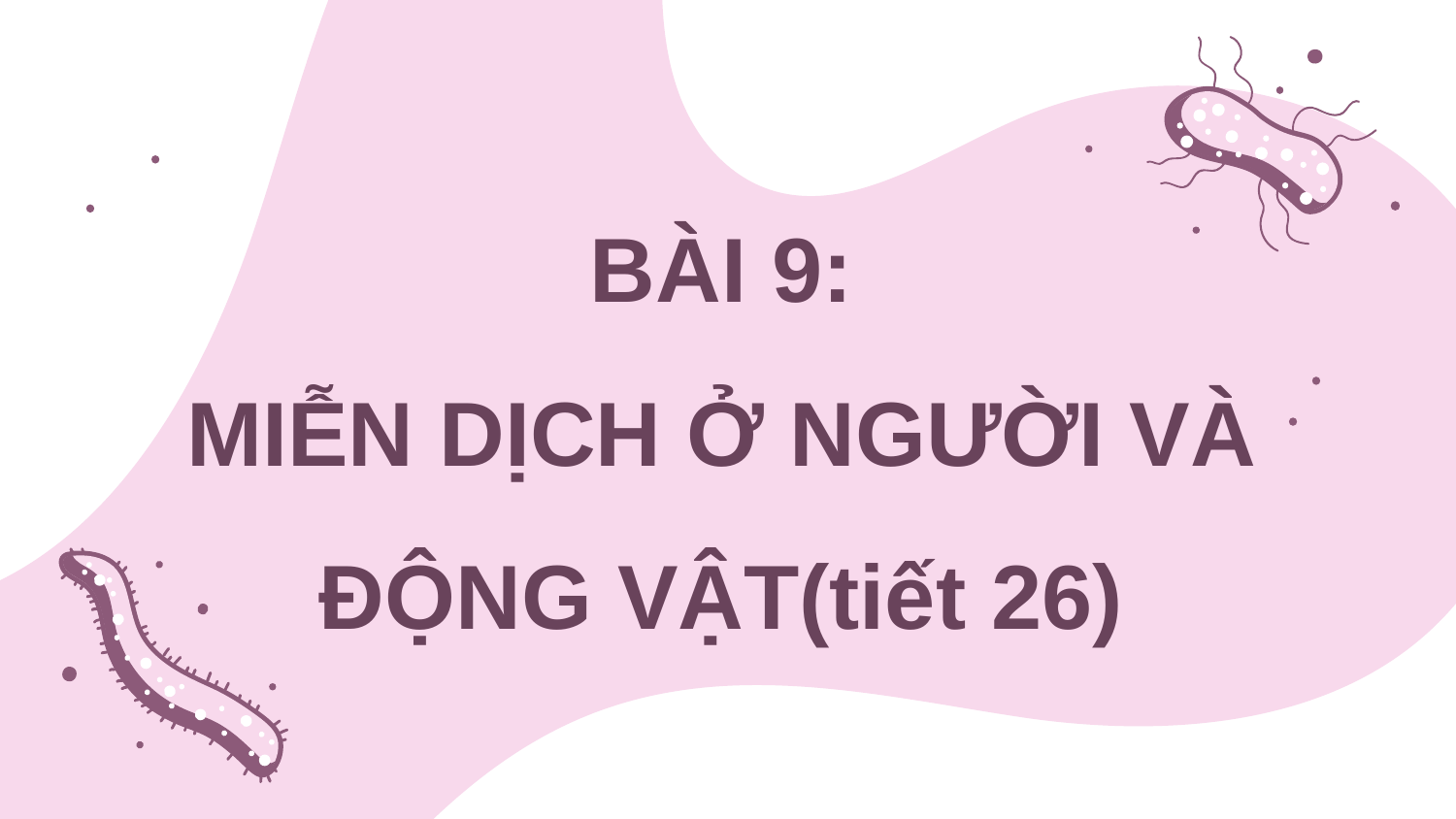

BÀI 9:
MIỄN DỊCH Ở NGƯỜI VÀ ĐỘNG VẬT(tiết 26)